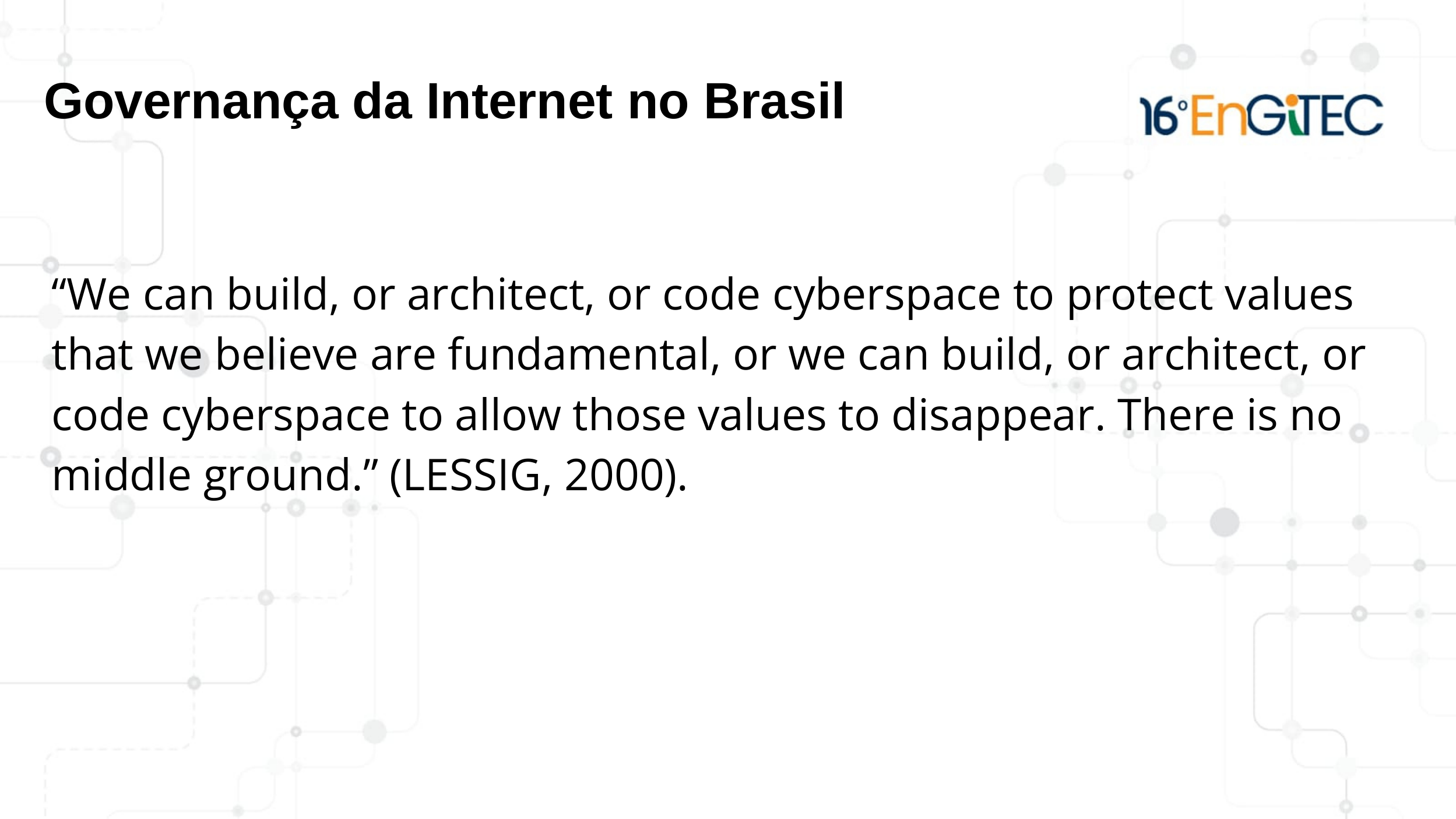

Governança da Internet no Brasil
“We can build, or architect, or code cyberspace to protect values that we believe are fundamental, or we can build, or architect, or code cyberspace to allow those values to disappear. There is no middle ground.” (LESSIG, 2000).